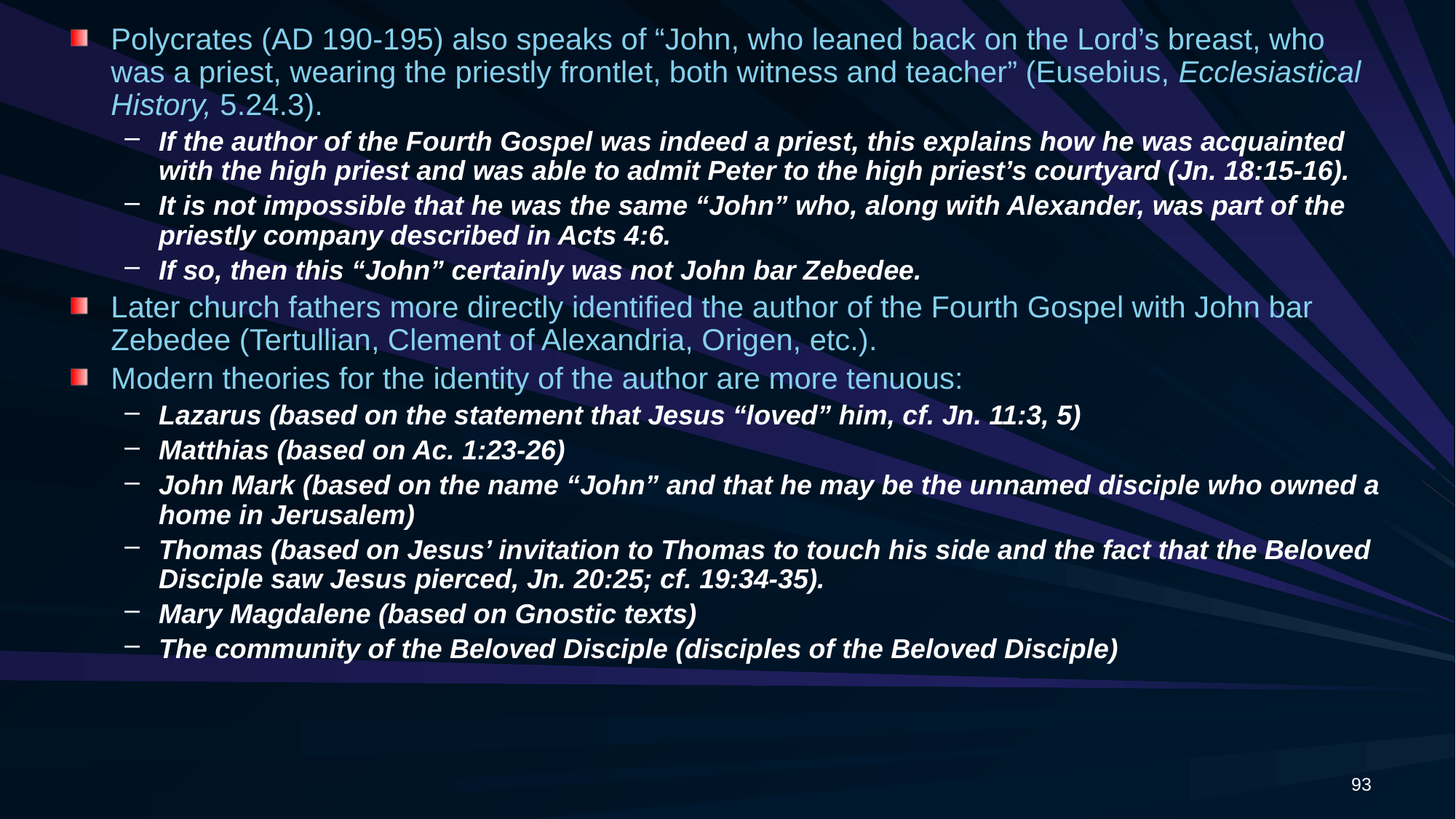

Polycrates (AD 190-195) also speaks of “John, who leaned back on the Lord’s breast, who was a priest, wearing the priestly frontlet, both witness and teacher” (Eusebius, Ecclesiastical History, 5.24.3).
If the author of the Fourth Gospel was indeed a priest, this explains how he was acquainted with the high priest and was able to admit Peter to the high priest’s courtyard (Jn. 18:15-16).
It is not impossible that he was the same “John” who, along with Alexander, was part of the priestly company described in Acts 4:6.
If so, then this “John” certainly was not John bar Zebedee.
Later church fathers more directly identified the author of the Fourth Gospel with John bar Zebedee (Tertullian, Clement of Alexandria, Origen, etc.).
Modern theories for the identity of the author are more tenuous:
Lazarus (based on the statement that Jesus “loved” him, cf. Jn. 11:3, 5)
Matthias (based on Ac. 1:23-26)
John Mark (based on the name “John” and that he may be the unnamed disciple who owned a home in Jerusalem)
Thomas (based on Jesus’ invitation to Thomas to touch his side and the fact that the Beloved Disciple saw Jesus pierced, Jn. 20:25; cf. 19:34-35).
Mary Magdalene (based on Gnostic texts)
The community of the Beloved Disciple (disciples of the Beloved Disciple)
93